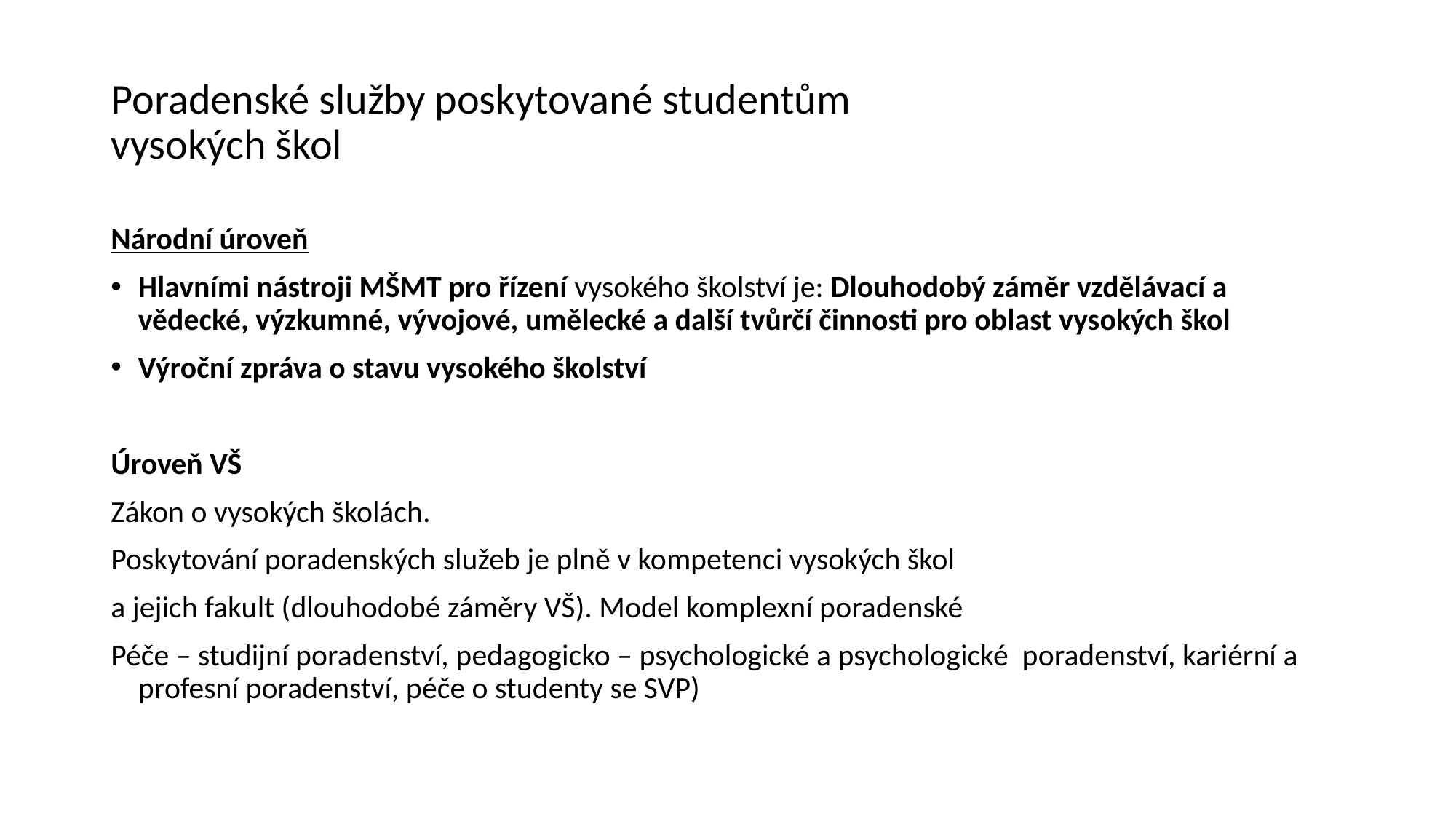

# Poradenské služby poskytované studentům vysokých škol
Národní úroveň
Hlavními nástroji MŠMT pro řízení vysokého školství je: Dlouhodobý záměr vzdělávací a vědecké, výzkumné, vývojové, umělecké a další tvůrčí činnosti pro oblast vysokých škol
Výroční zpráva o stavu vysokého školství

Úroveň VŠ
Zákon o vysokých školách.
Poskytování poradenských služeb je plně v kompetenci vysokých škol
a jejich fakult (dlouhodobé záměry VŠ). Model komplexní poradenské
Péče – studijní poradenství, pedagogicko – psychologické a psychologické  poradenství, kariérní a profesní poradenství, péče o studenty se SVP)